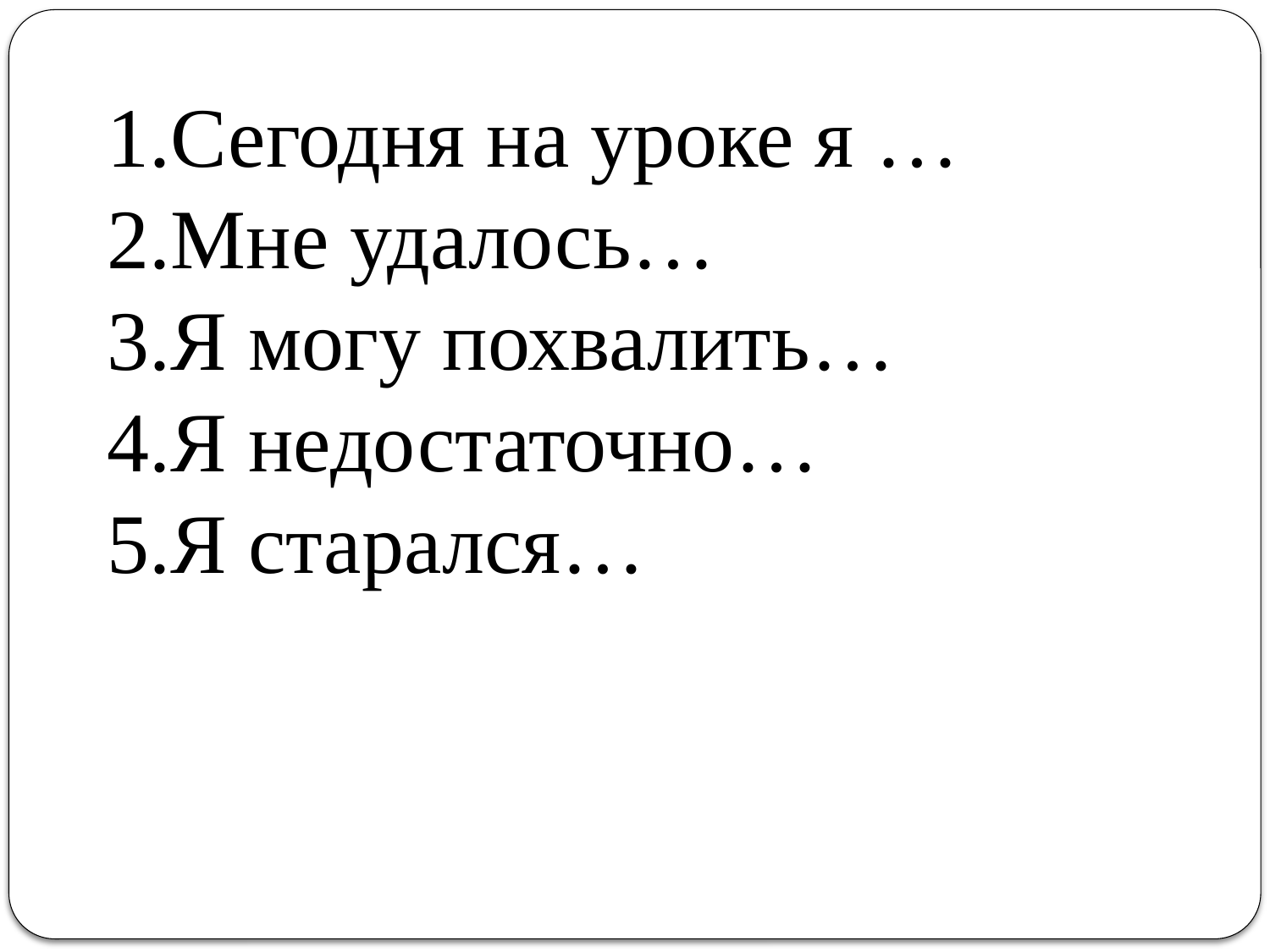

Сегодня на уроке я …
Мне удалось…
Я могу похвалить…
Я недостаточно…
Я старался…